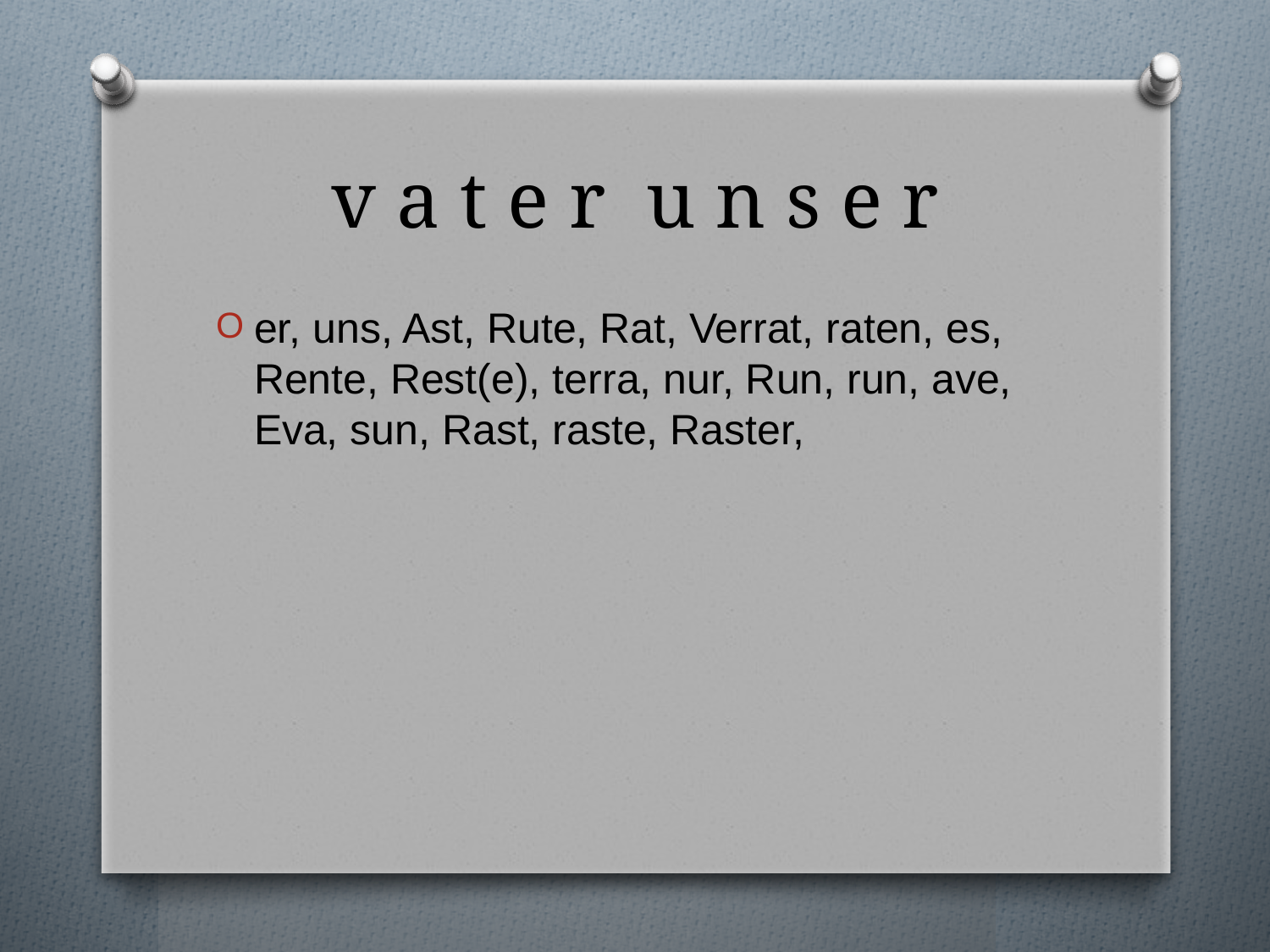

# v a t e r  u n s e r
er, uns, Ast, Rute, Rat, Verrat, raten, es, Rente, Rest(e), terra, nur, Run, run, ave, Eva, sun, Rast, raste, Raster,